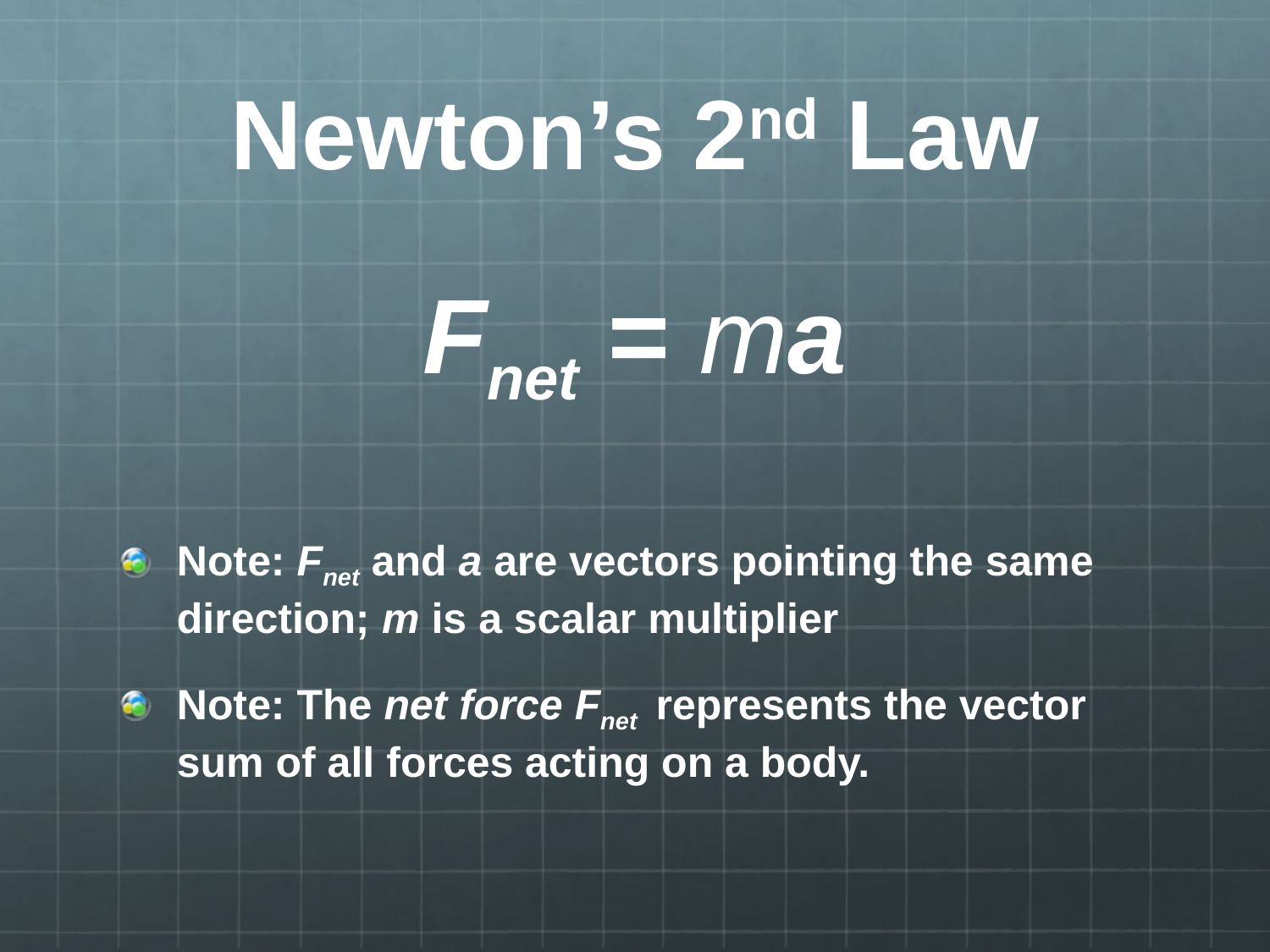

# Newton’s 2nd Law
Fnet = ma

Note: Fnet and a are vectors pointing the same direction; m is a scalar multiplier
Note: The net force Fnet  represents the vector sum of all forces acting on a body.